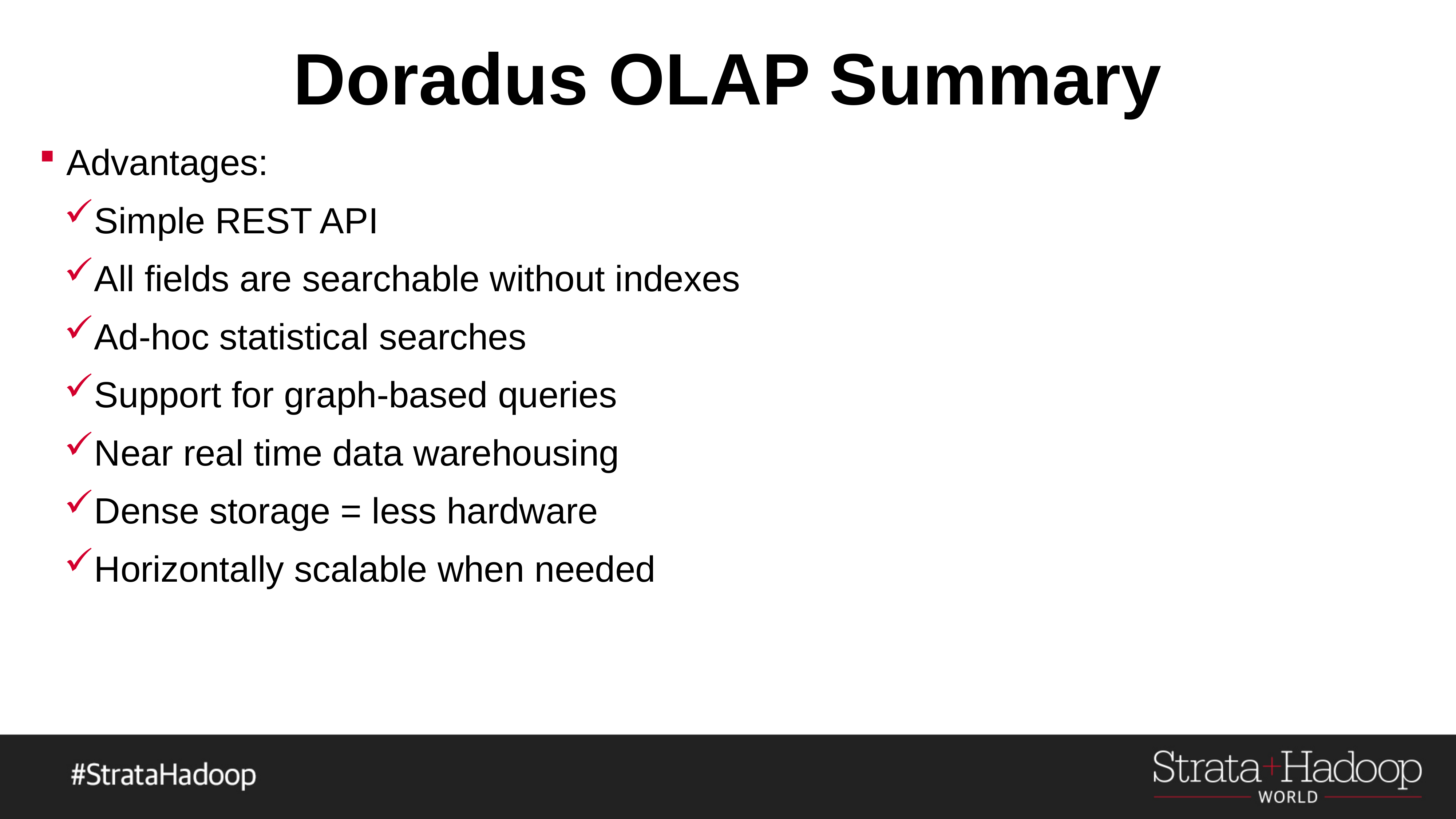

# Doradus OLAP Summary
Advantages:
Simple REST API
All fields are searchable without indexes
Ad-hoc statistical searches
Support for graph-based queries
Near real time data warehousing
Dense storage = less hardware
Horizontally scalable when needed